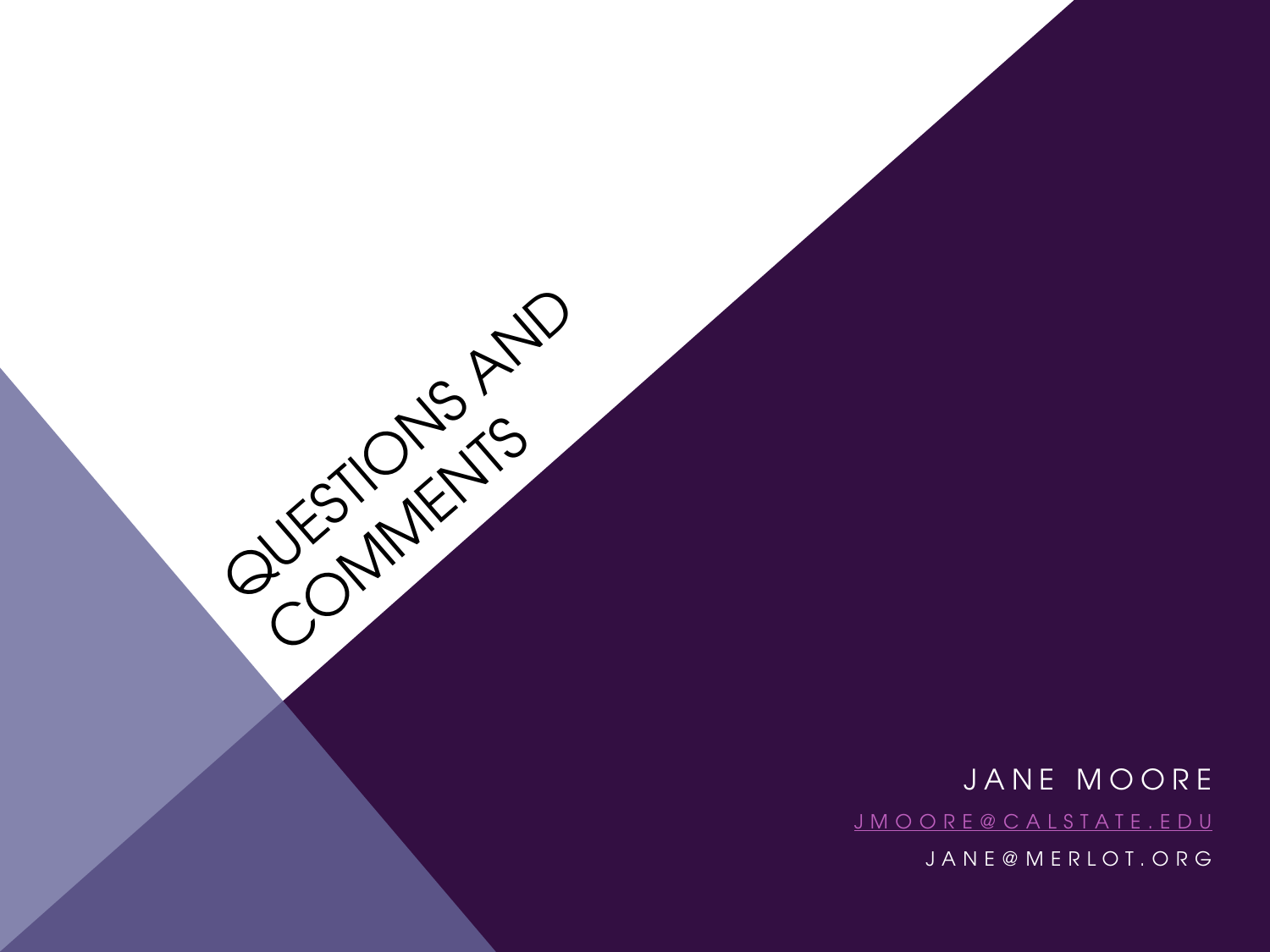

# Questions and Comments
Jane Moore
jmoore@calstate.edu
jane@merlot.org